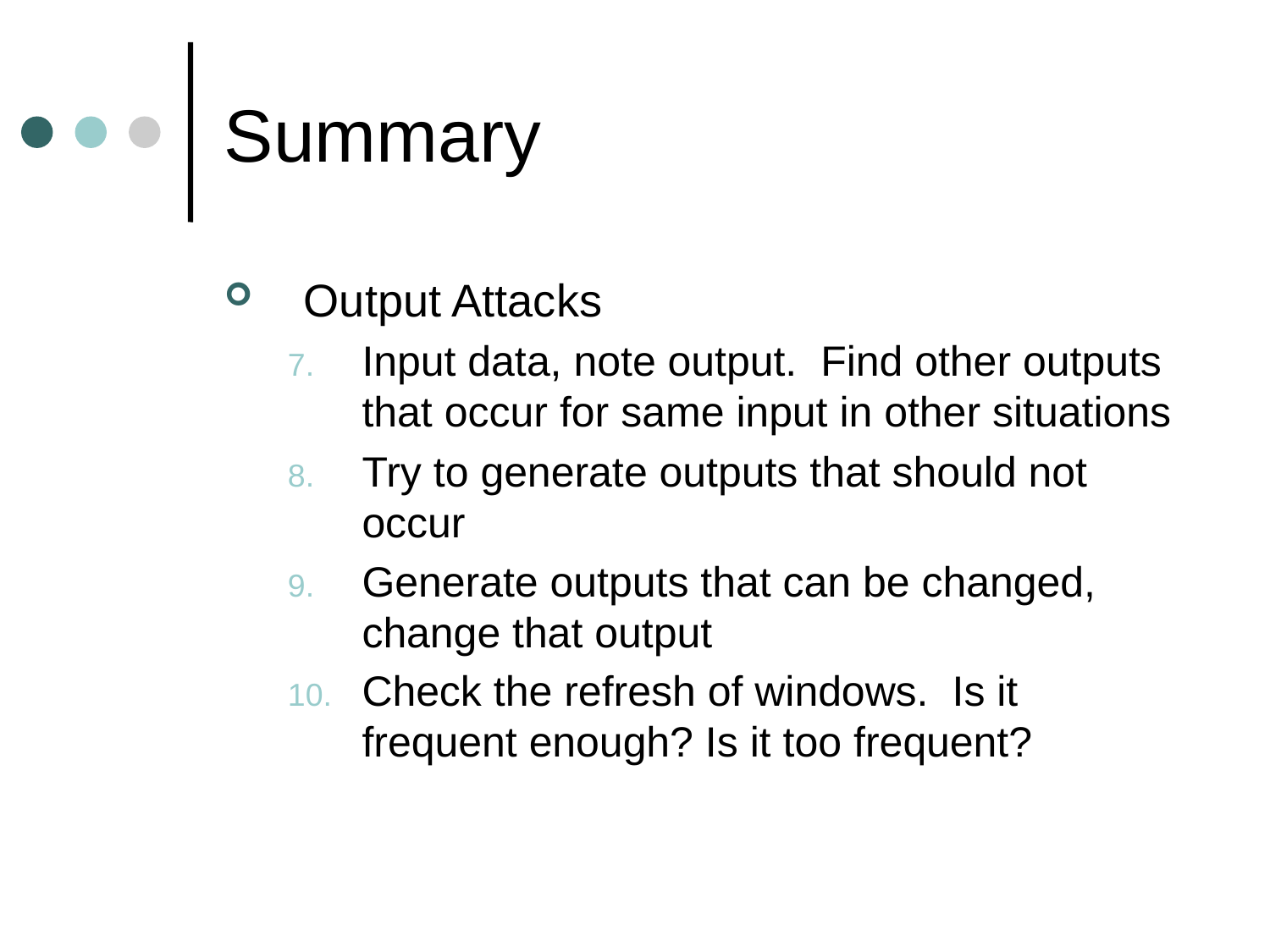

# Summary
Output Attacks
Input data, note output.  Find other outputs that occur for same input in other situations
Try to generate outputs that should not occur
Generate outputs that can be changed, change that output
Check the refresh of windows.  Is it frequent enough? Is it too frequent?